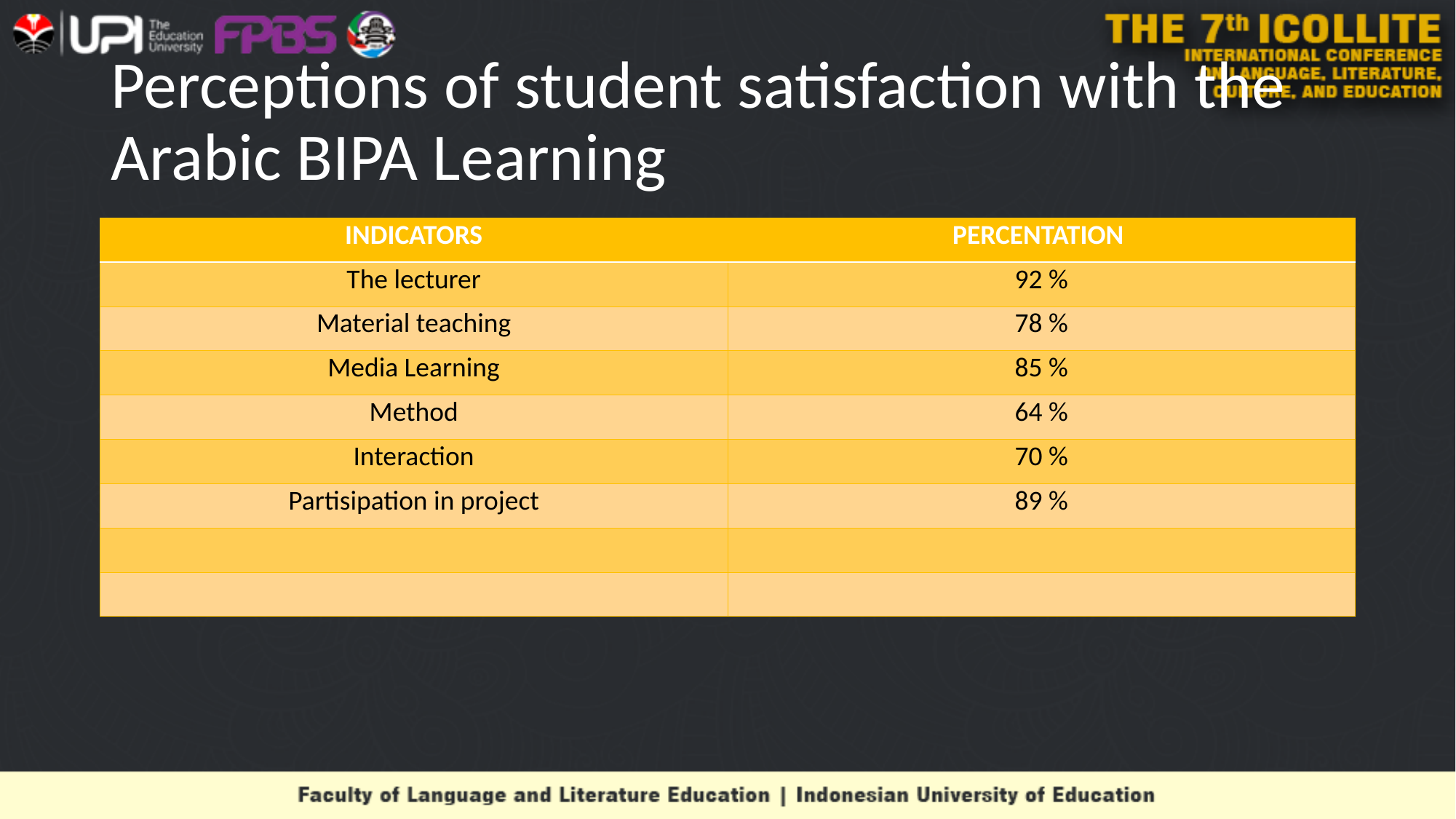

# Perceptions of student satisfaction with the Arabic BIPA Learning
| INDICATORS | PERCENTATION |
| --- | --- |
| The lecturer | 92 % |
| Material teaching | 78 % |
| Media Learning | 85 % |
| Method | 64 % |
| Interaction | 70 % |
| Partisipation in project | 89 % |
|  |  |
|  |  |